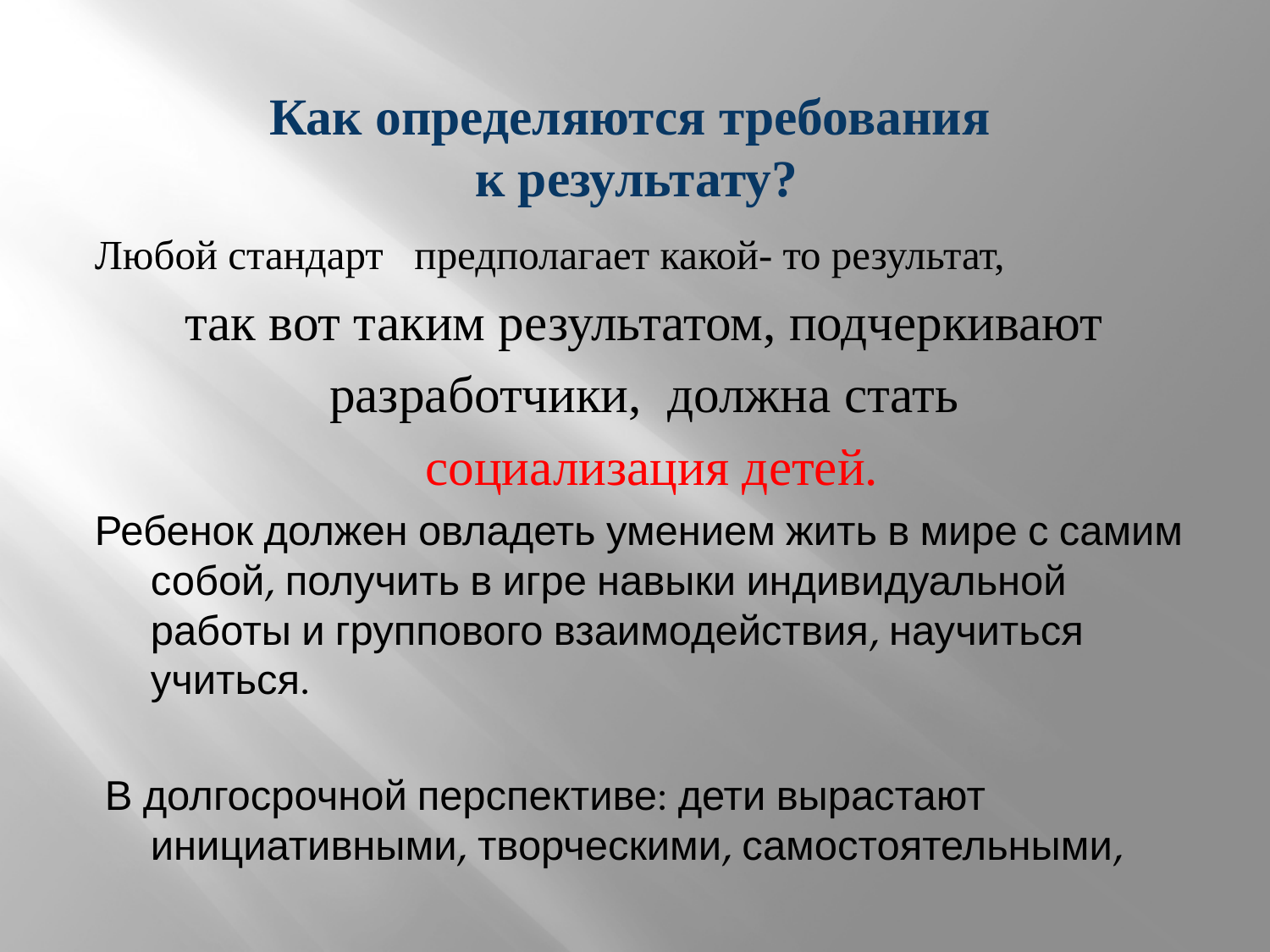

# Как определяются требования к результату?
Любой стандарт   предполагает какой- то результат,
так вот таким результатом, подчеркивают
разработчики,  должна стать
  социализация детей.
Ребенок должен овладеть умением жить в мире с самим собой, получить в игре навыки индивидуальной работы и группового взаимодействия, научиться учиться.

 В долгосрочной перспективе: дети вырастают инициативными, творческими, самостоятельными,